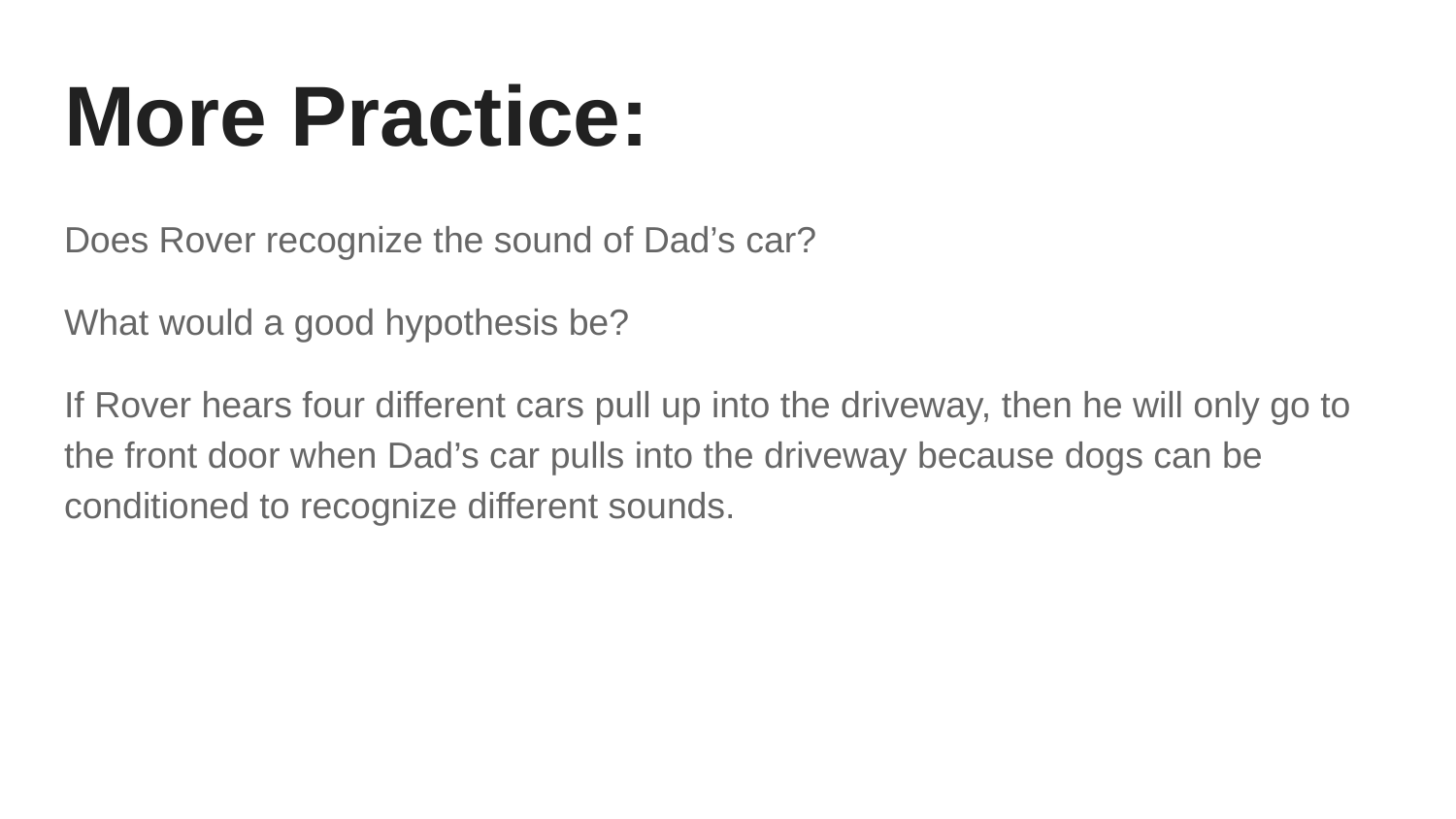

# More Practice:
Does Rover recognize the sound of Dad’s car?
What would a good hypothesis be?
If Rover hears four different cars pull up into the driveway, then he will only go to the front door when Dad’s car pulls into the driveway because dogs can be conditioned to recognize different sounds.